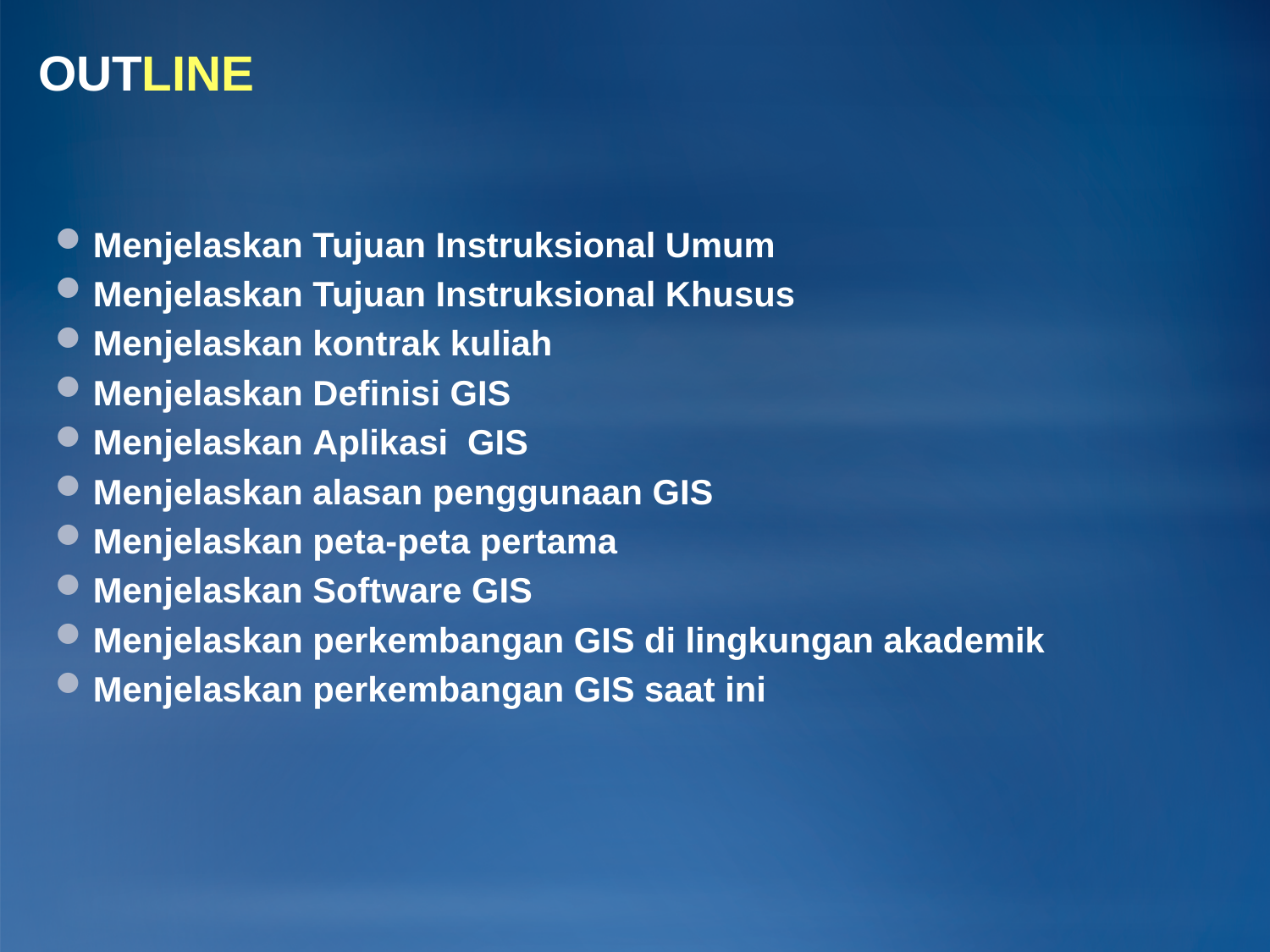

# OUTLINE
Menjelaskan Tujuan Instruksional Umum
Menjelaskan Tujuan Instruksional Khusus
Menjelaskan kontrak kuliah
Menjelaskan Definisi GIS
Menjelaskan Aplikasi  GIS
Menjelaskan alasan penggunaan GIS
Menjelaskan peta-peta pertama
Menjelaskan Software GIS
Menjelaskan perkembangan GIS di lingkungan akademik
Menjelaskan perkembangan GIS saat ini